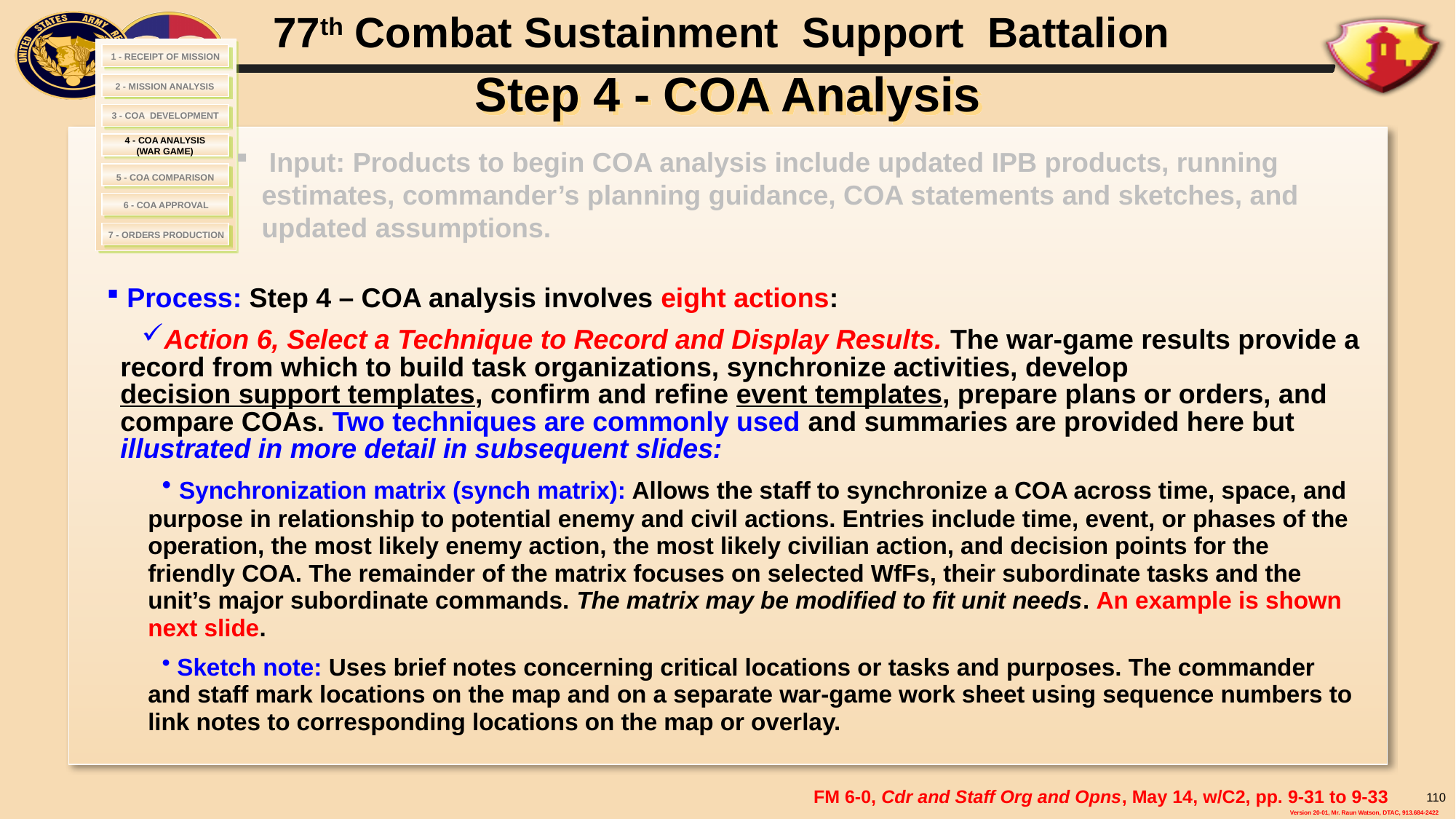

# Step 4 - COA Analysis

1 - RECEIPT OF MISSION
2 - MISSION ANALYSIS
    3 - COA  DEVELOPMENT

4 - COA ANALYSIS
(WAR GAME)
 Input: Products to begin COA analysis include updated IPB products, running estimates, commander’s planning guidance, COA statements and sketches, and updated assumptions.
 5 - COA COMPARISON
6 - COA APPROVAL
7 - ORDERS PRODUCTION
 Process: Step 4 – COA analysis involves eight actions:
Action 6, Select a Technique to Record and Display Results. The war-game results provide a record from which to build task organizations, synchronize activities, develop decision support templates, confirm and refine event templates, prepare plans or orders, and compare COAs. Two techniques are commonly used and summaries are provided here but illustrated in more detail in subsequent slides:
 Synchronization matrix (synch matrix): Allows the staff to synchronize a COA across time, space, and purpose in relationship to potential enemy and civil actions. Entries include time, event, or phases of the operation, the most likely enemy action, the most likely civilian action, and decision points for the friendly COA. The remainder of the matrix focuses on selected WfFs, their subordinate tasks and the unit’s major subordinate commands. The matrix may be modified to fit unit needs. An example is shown next slide.
 Sketch note: Uses brief notes concerning critical locations or tasks and purposes. The commander and staff mark locations on the map and on a separate war-game work sheet using sequence numbers to link notes to corresponding locations on the map or overlay.
FM 6-0, Cdr and Staff Org and Opns, May 14, w/C2, pp. 9-31 to 9-33
110